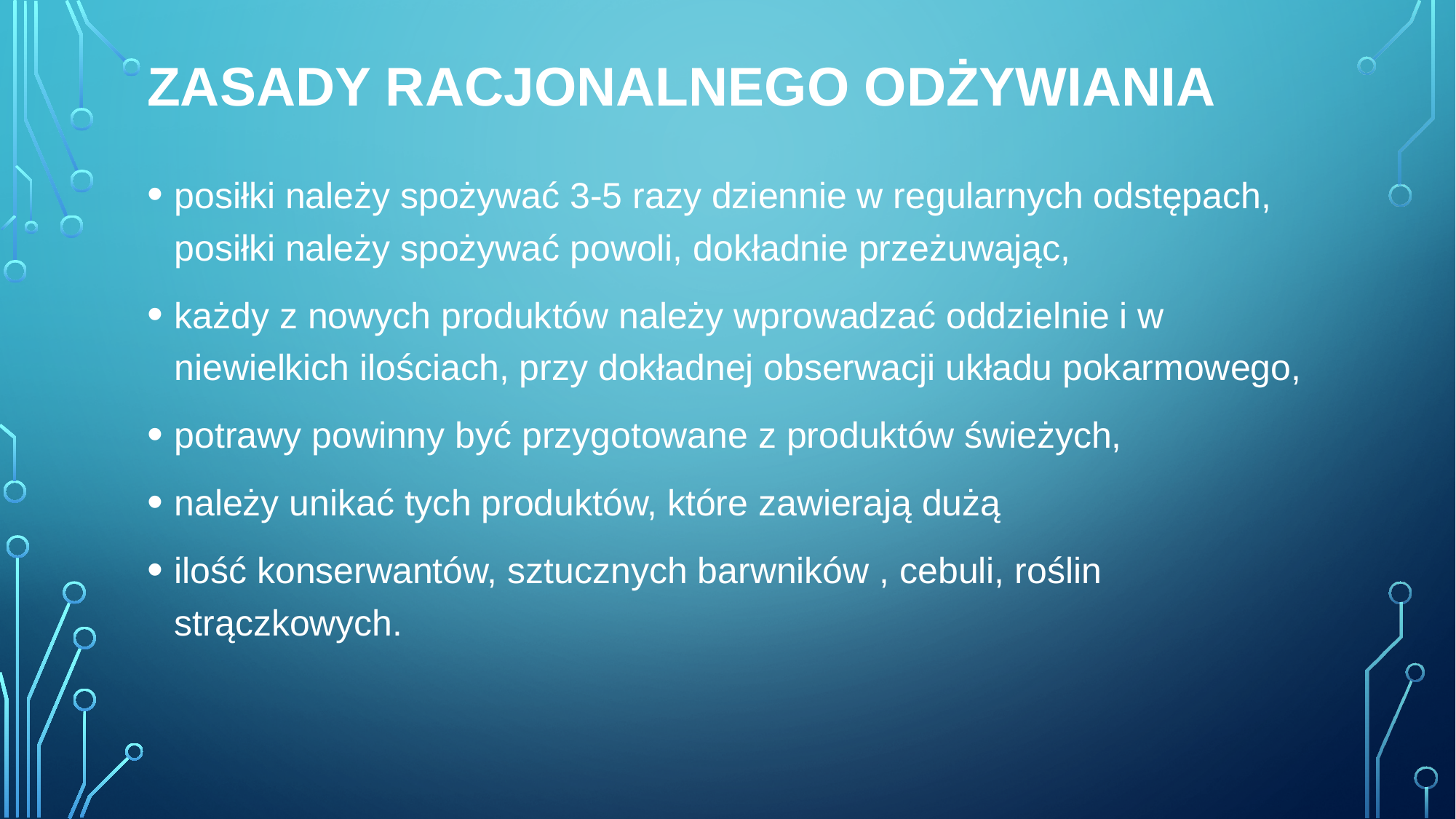

# Zasady racjonalnego odżywiania
posiłki należy spożywać 3-5 razy dziennie w regularnych odstępach, posiłki należy spożywać powoli, dokładnie przeżuwając,
każdy z nowych produktów należy wprowadzać oddzielnie i w niewielkich ilościach, przy dokładnej obserwacji układu pokarmowego,
potrawy powinny być przygotowane z produktów świeżych,
należy unikać tych produktów, które zawierają dużą
ilość konserwantów, sztucznych barwników , cebuli, roślin strączkowych.